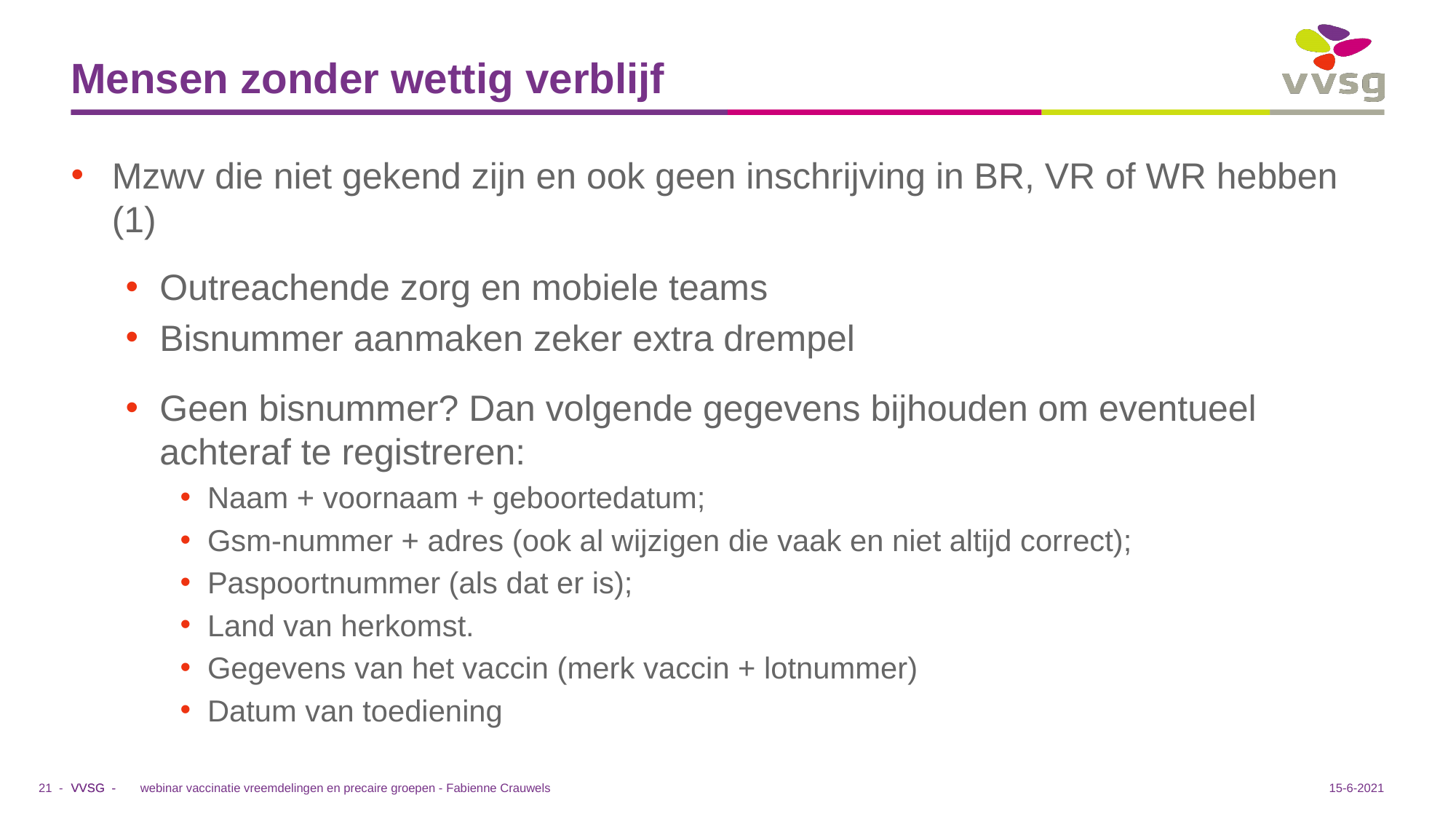

# Mensen zonder wettig verblijf
Mzwv die niet gekend zijn en ook geen inschrijving in BR, VR of WR hebben (1)

Outreachende zorg en mobiele teams
Bisnummer aanmaken zeker extra drempel

Geen bisnummer? Dan volgende gegevens bijhouden om eventueel achteraf te registreren:
Naam + voornaam + geboortedatum;
Gsm-nummer + adres (ook al wijzigen die vaak en niet altijd correct);
Paspoortnummer (als dat er is);
Land van herkomst.
Gegevens van het vaccin (merk vaccin + lotnummer)
Datum van toediening

webinar vaccinatie vreemdelingen en precaire groepen - Fabienne Crauwels
15-6-2021
21  -